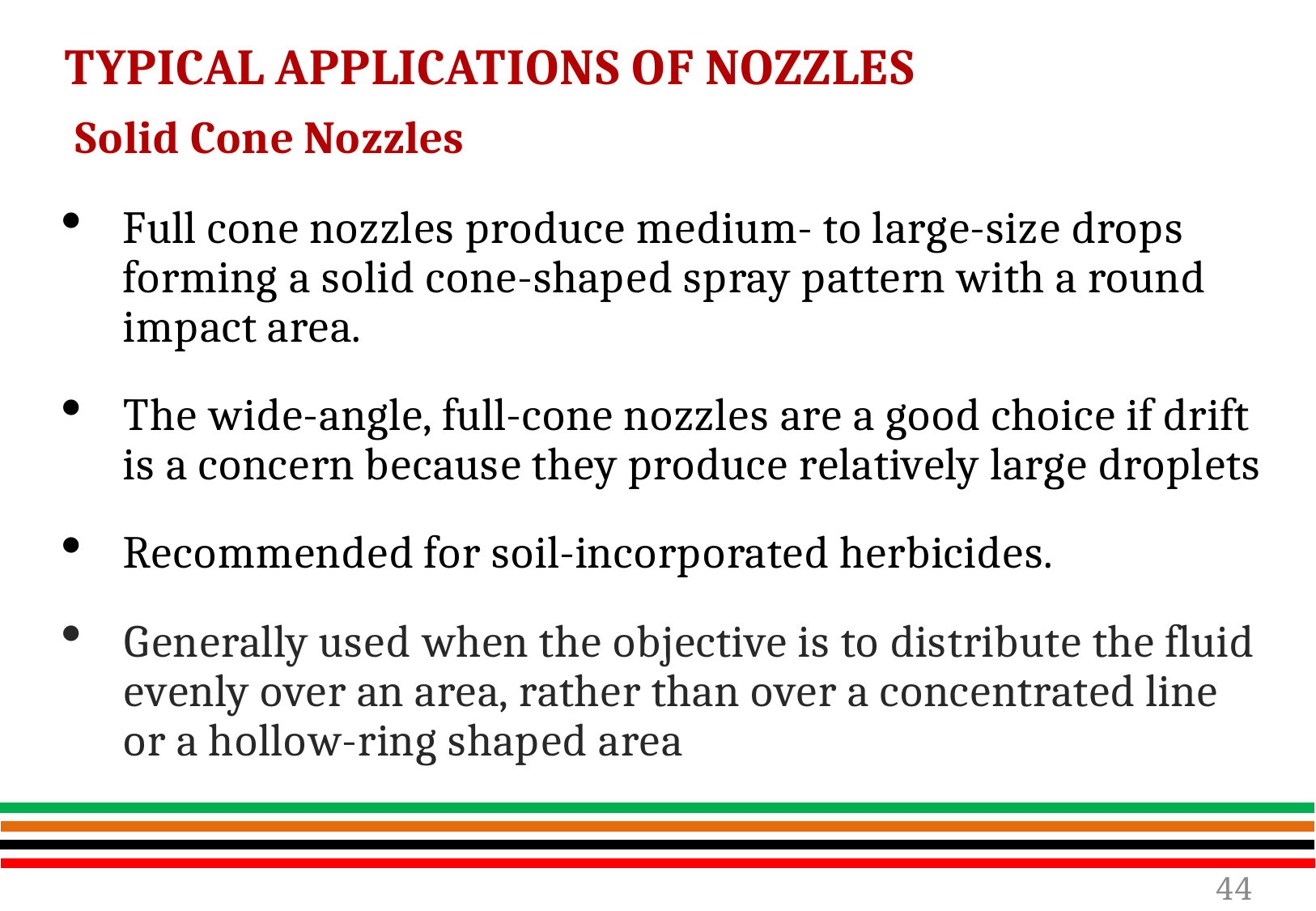

# TYPICAL APPLICATIONS OF NOZZLES
 Solid Cone Nozzles
Full cone nozzles produce medium- to large-size drops forming a solid cone-shaped spray pattern with a round impact area.
The wide-angle, full-cone nozzles are a good choice if drift is a concern because they produce relatively large droplets
Recommended for soil-incorporated herbicides.
Generally used when the objective is to distribute the fluid evenly over an area, rather than over a concentrated line or a hollow-ring shaped area
44